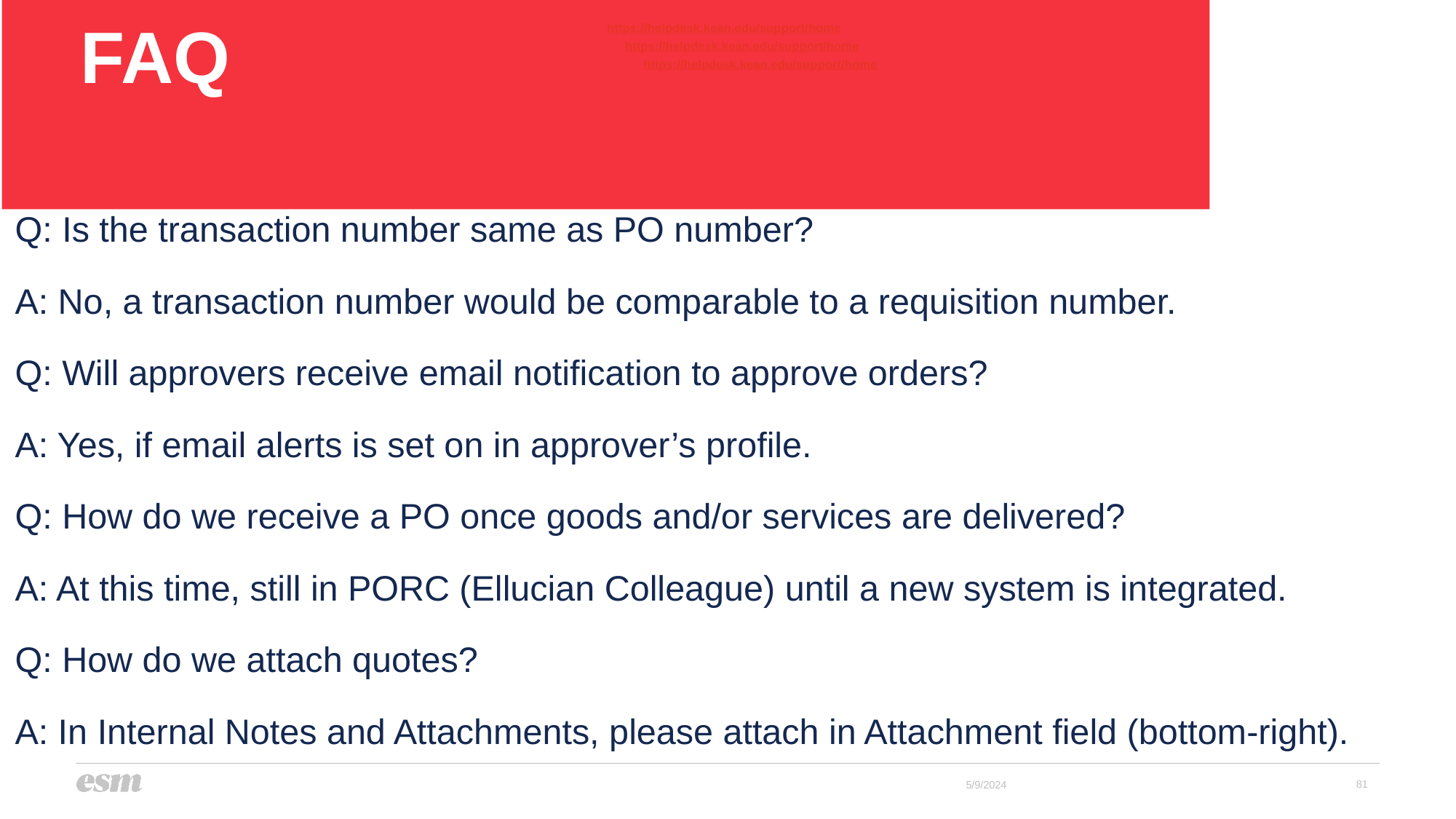

https://helpdesk.kean.edu/support/home.

FAQ
https://helpdesk.kean.edu/support/home.
https://helpdesk.kean.edu/support/home.
Q: Is the transaction number same as PO number?
A: No, a transaction number would be comparable to a requisition number.
Q: Will approvers receive email notification to approve orders?
A: Yes, if email alerts is set on in approver’s profile.
Q: How do we receive a PO once goods and/or services are delivered?
A: At this time, still in PORC (Ellucian Colleague) until a new system is integrated.
Q: How do we attach quotes?
A: In Internal Notes and Attachments, please attach in Attachment field (bottom-right).

81
5/9/2024